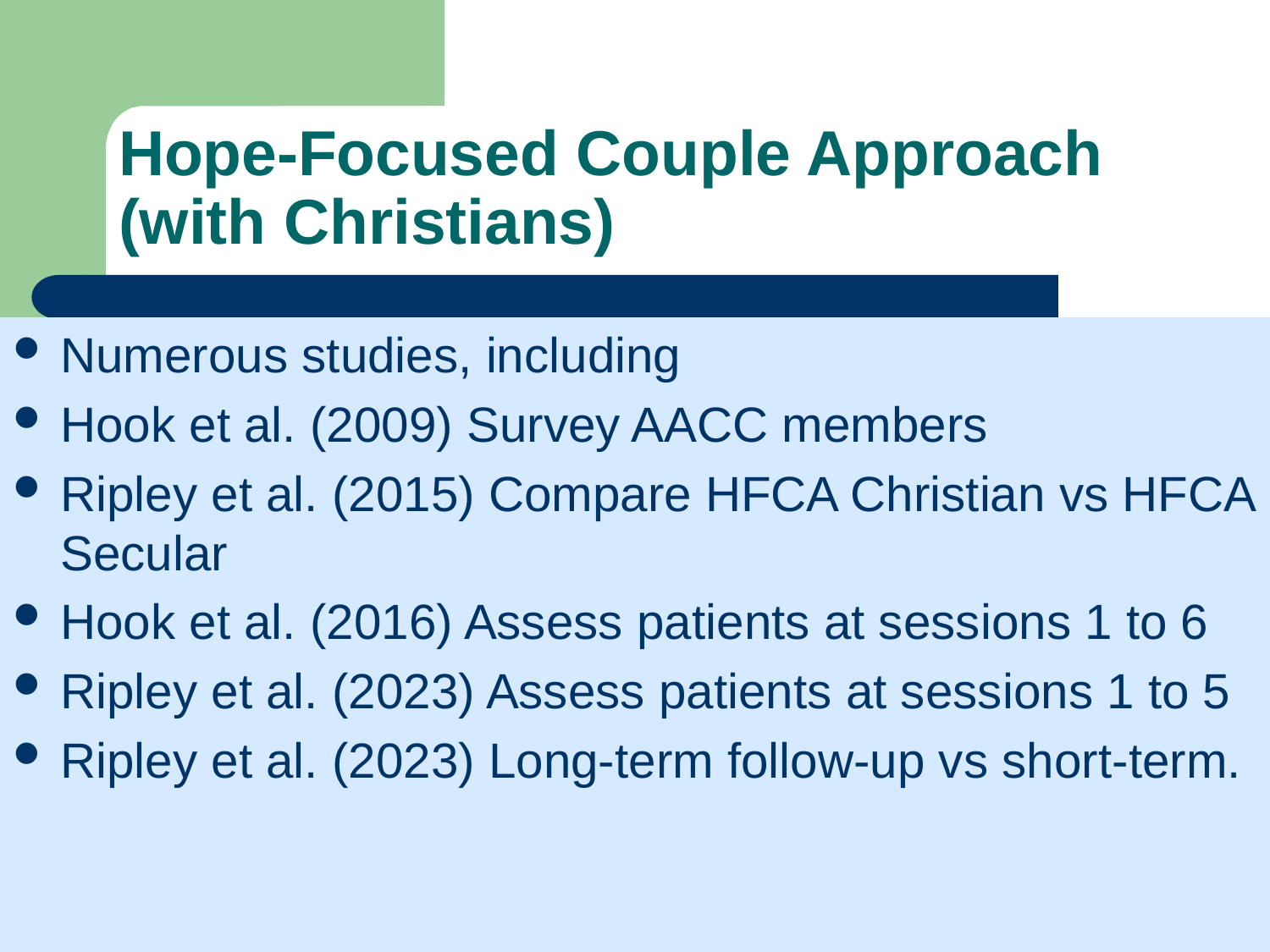

# Hope-Focused Couple Approach (with Christians)
Numerous studies, including
Hook et al. (2009) Survey AACC members
Ripley et al. (2015) Compare HFCA Christian vs HFCA Secular
Hook et al. (2016) Assess patients at sessions 1 to 6
Ripley et al. (2023) Assess patients at sessions 1 to 5
Ripley et al. (2023) Long-term follow-up vs short-term.